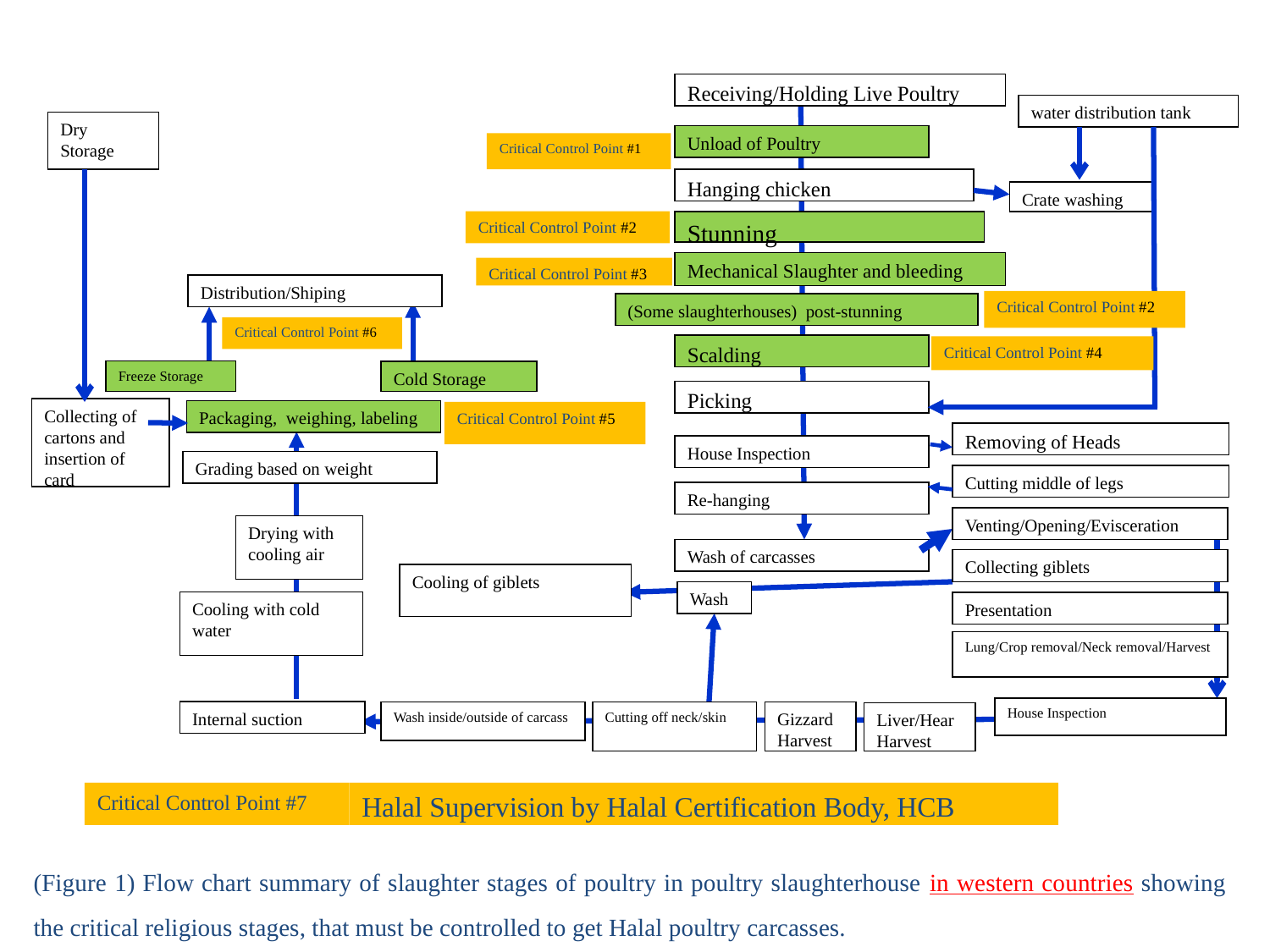

Receiving/Holding Live Poultry

water distribution tank
Dry Storage

Unload of Poultry
Critical Control Point #1
Hanging chicken
Crate washing

Critical Control Point #2
Critical Control Point #2
Stunning
Mechanical Slaughter and bleeding
Critical Control Point #3
Distribution/Shiping

(Some slaughterhouses)  post-stunning
Critical Control Point #6
Scalding
Critical Control Point #4
Freeze Storage
Cold Storage
Picking

Collecting of cartons and insertion of card
Packaging,  weighing, labeling
Critical Control Point #5
Removing of Heads
House Inspection

Grading based on weight

Cutting middle of legs

Re-hanging

Venting/Opening/Evisceration
Drying with cooling air

Wash of carcasses

Collecting giblets

Cooling of giblets

Wash

Cooling with cold water
Presentation

Lung/Crop removal/Neck removal/Harvest
House Inspection
Internal suction

Cutting off neck/skin

Gizzard Harvest
Wash inside/outside of carcass

Liver/Hear Harvest

Critical Control Point #7
Halal Supervision by Halal Certification Body, HCB
(Figure 1) Flow chart summary of slaughter stages of poultry in poultry slaughterhouse in western countries showing the critical religious stages, that must be controlled to get Halal poultry carcasses.